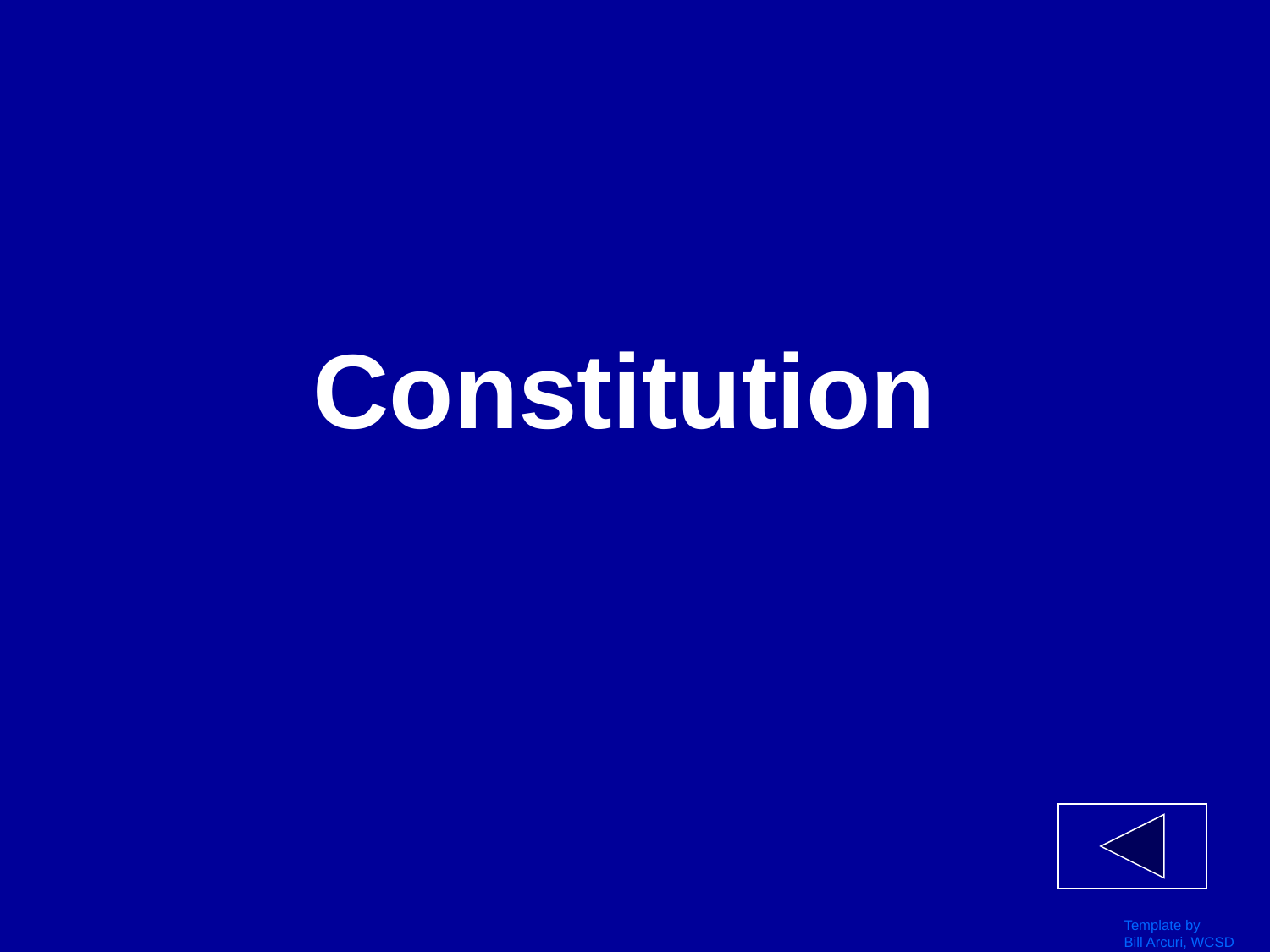

# Constitution

Template by
Bill Arcuri, WCSD